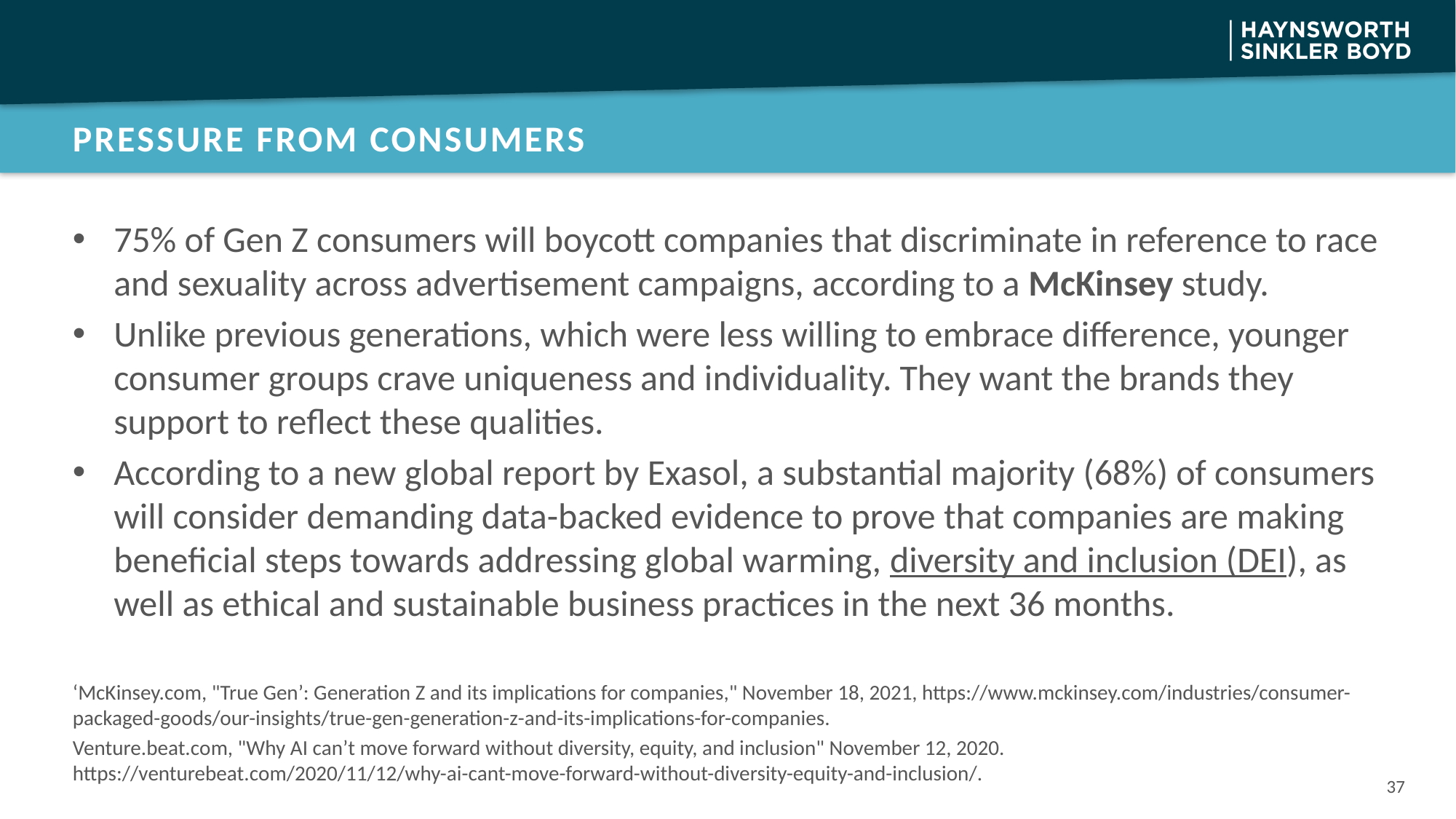

# Pressure from consumers
75% of Gen Z consumers will boycott companies that discriminate in reference to race and sexuality across advertisement campaigns, according to a McKinsey study.
Unlike previous generations, which were less willing to embrace difference, younger consumer groups crave uniqueness and individuality. They want the brands they support to reflect these qualities.
According to a new global report by Exasol, a substantial majority (68%) of consumers will consider demanding data-backed evidence to prove that companies are making beneficial steps towards addressing global warming, diversity and inclusion (DEI), as well as ethical and sustainable business practices in the next 36 months.

‘McKinsey.com, "True Gen’: Generation Z and its implications for companies," November 18, 2021, https://www.mckinsey.com/industries/consumer-packaged-goods/our-insights/true-gen-generation-z-and-its-implications-for-companies.
Venture.beat.com, "Why AI can’t move forward without diversity, equity, and inclusion" November 12, 2020. https://venturebeat.com/2020/11/12/why-ai-cant-move-forward-without-diversity-equity-and-inclusion/.